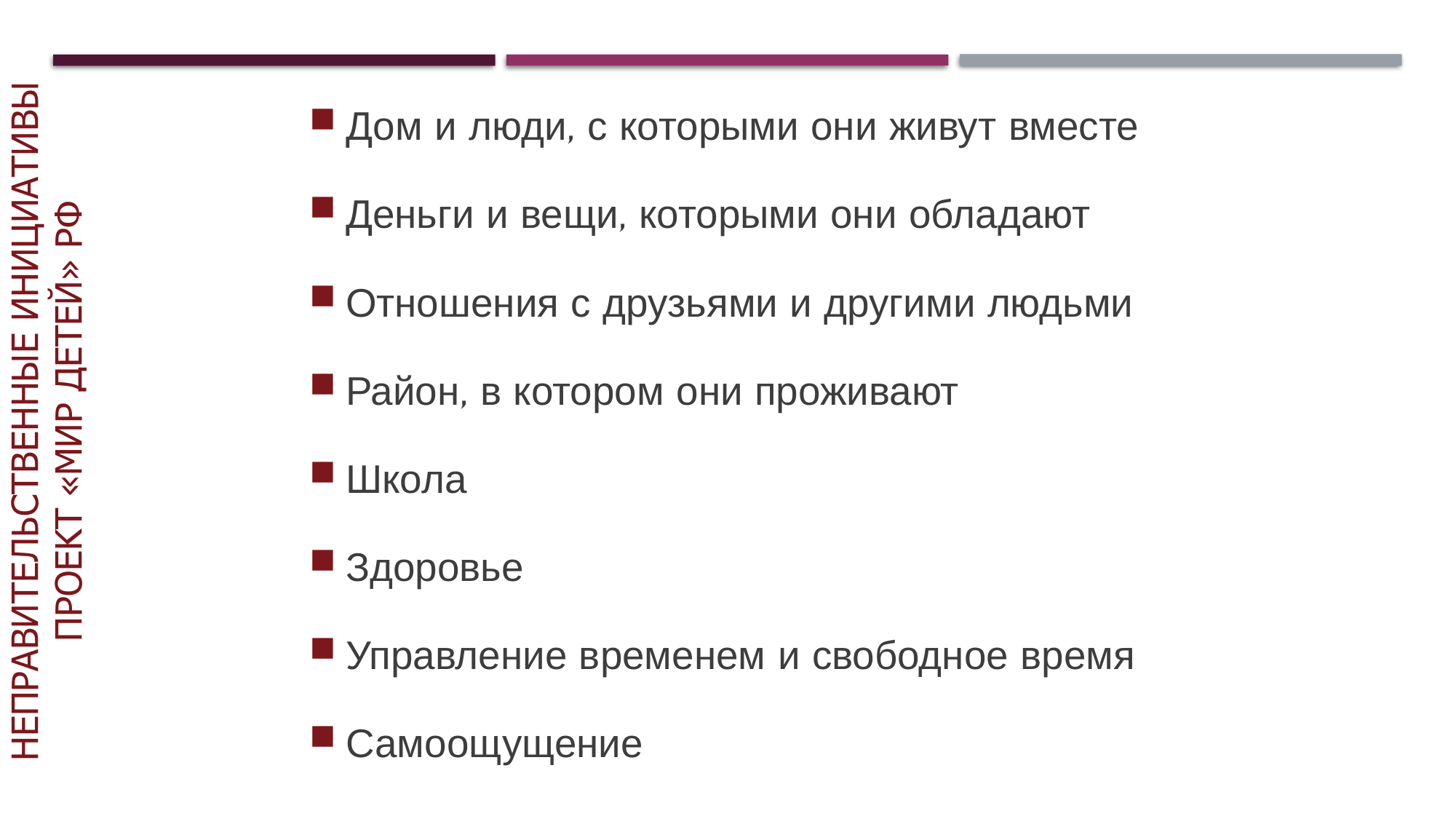

Дом и люди, с которыми они живут вместе
Деньги и вещи, которыми они обладают
Отношения с друзьями и другими людьми
Район, в котором они проживают
Школа
Здоровье
Управление временем и свободное время
Самоощущение
Неправительственные инициативы Проект «Мир детей» РФ